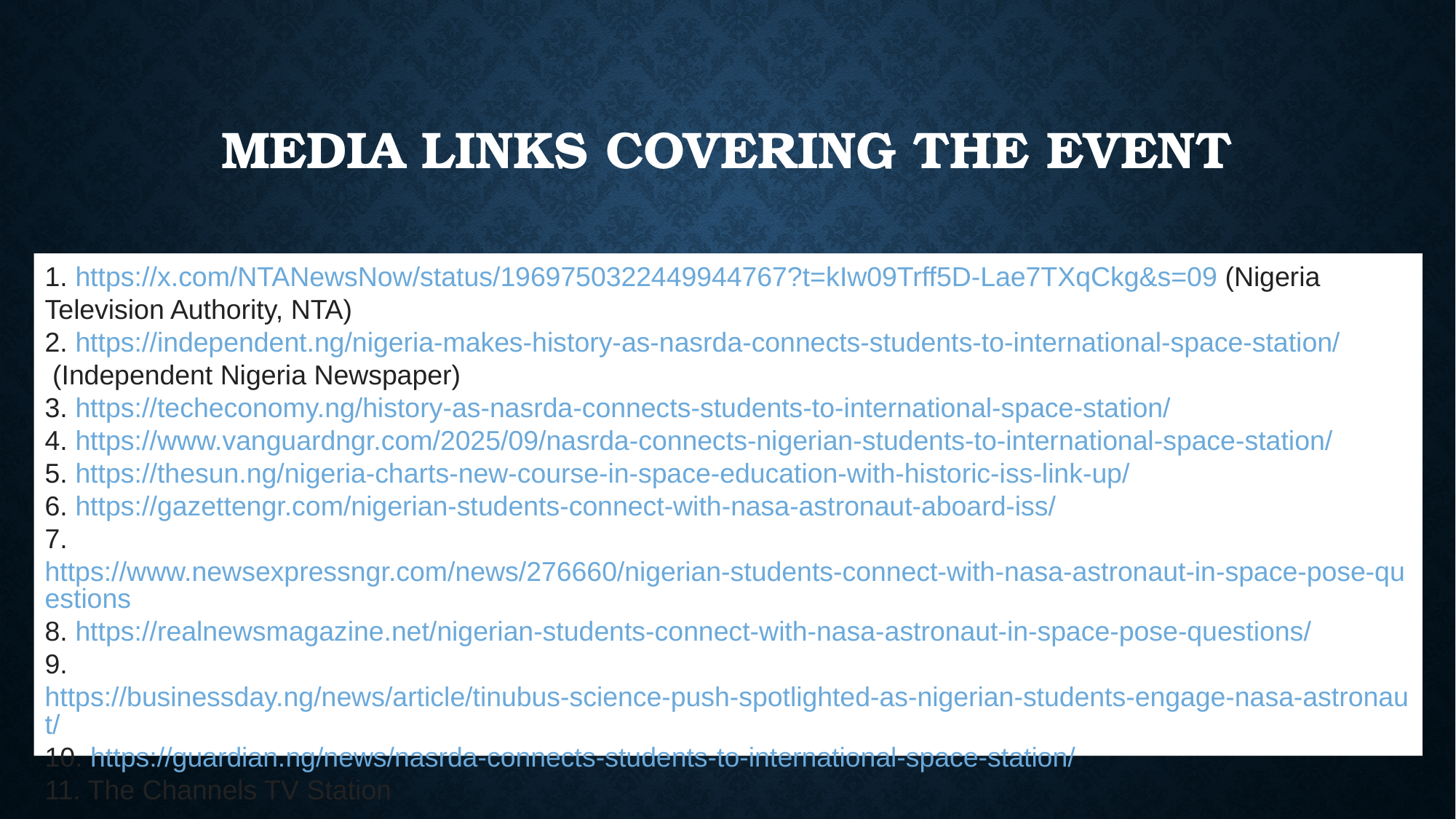

# MEDIA LINKS COVERING THE EVENT
1. https://x.com/NTANewsNow/status/1969750322449944767?t=kIw09Trff5D-Lae7TXqCkg&s=09 (Nigeria Television Authority, NTA)
2. https://independent.ng/nigeria-makes-history-as-nasrda-connects-students-to-international-space-station/ (Independent Nigeria Newspaper)
3. https://techeconomy.ng/history-as-nasrda-connects-students-to-international-space-station/
4. https://www.vanguardngr.com/2025/09/nasrda-connects-nigerian-students-to-international-space-station/
5. https://thesun.ng/nigeria-charts-new-course-in-space-education-with-historic-iss-link-up/
6. https://gazettengr.com/nigerian-students-connect-with-nasa-astronaut-aboard-iss/
7. https://www.newsexpressngr.com/news/276660/nigerian-students-connect-with-nasa-astronaut-in-space-pose-questions
8. https://realnewsmagazine.net/nigerian-students-connect-with-nasa-astronaut-in-space-pose-questions/
9. https://businessday.ng/news/article/tinubus-science-push-spotlighted-as-nigerian-students-engage-nasa-astronaut/
10. https://guardian.ng/news/nasrda-connects-students-to-international-space-station/
11. The Channels TV Station